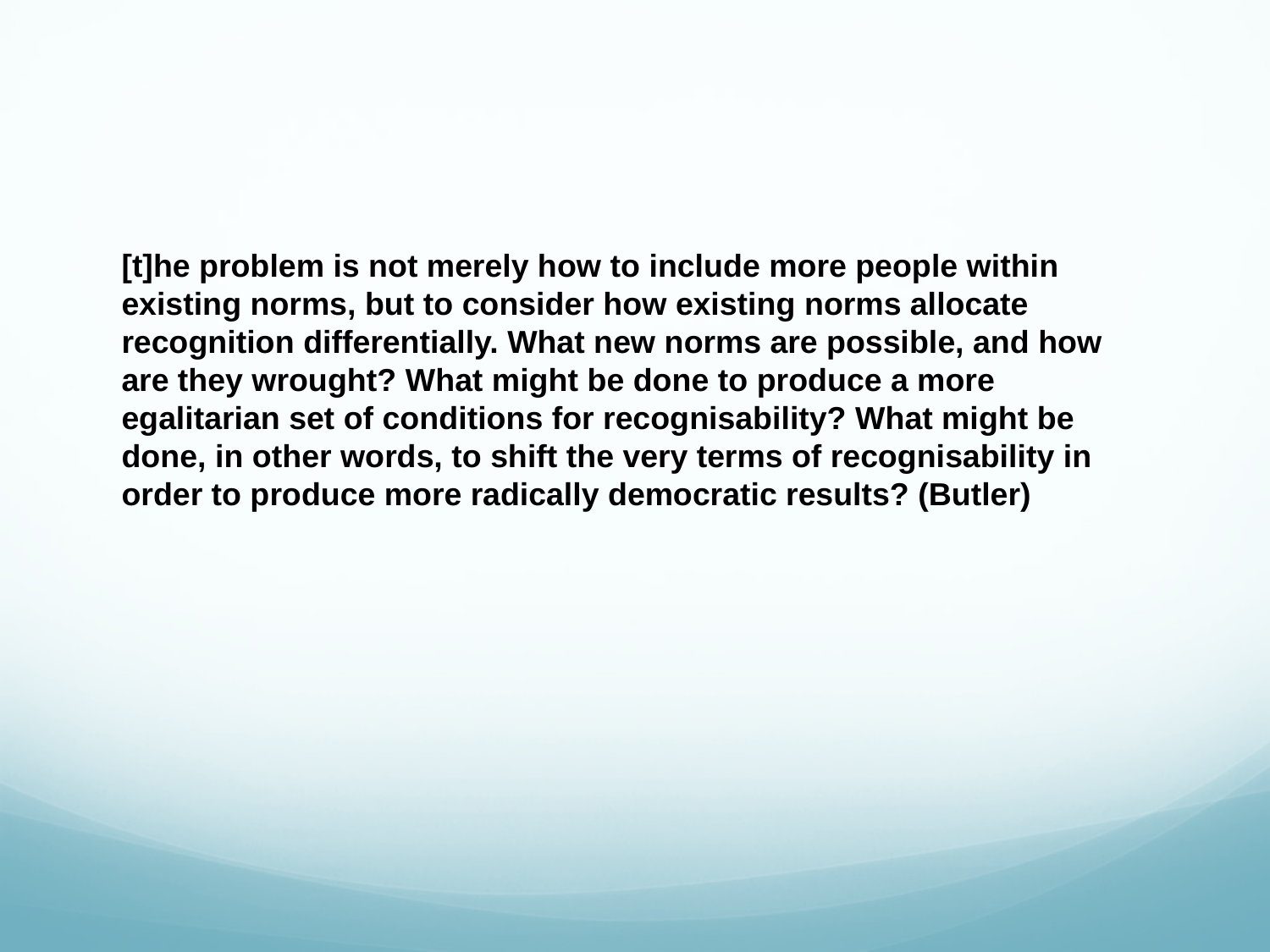

[t]he problem is not merely how to include more people within existing norms, but to consider how existing norms allocate recognition differentially. What new norms are possible, and how are they wrought? What might be done to produce a more egalitarian set of conditions for recognisability? What might be done, in other words, to shift the very terms of recognisability in order to produce more radically democratic results? (Butler)